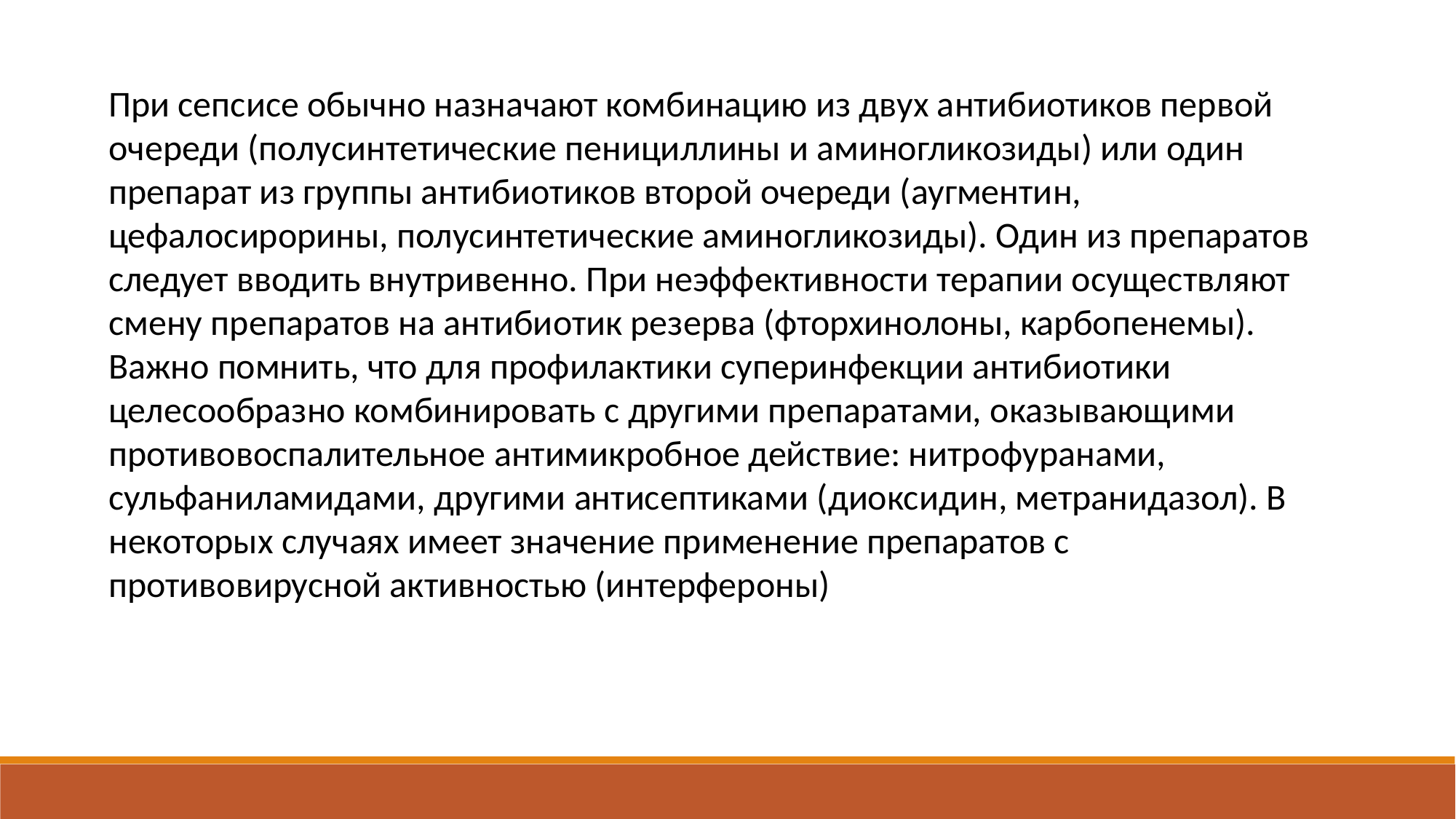

При сепсисе обычно назначают комбинацию из двух антибиотиков первой очереди (полусинтетические пенициллины и аминогликозиды) или один препарат из группы антибиотиков второй очереди (аугментин, цефалосирорины, полусинтетические аминогликозиды). Один из препаратов следует вводить внутривенно. При неэффективности терапии осуществляют смену препаратов на антибиотик резерва (фторхинолоны, карбопенемы).
Важно помнить, что для профилактики суперинфекции антибиотики целесообразно комбинировать с другими препаратами, оказывающими противовоспалительное антимикробное действие: нитрофуранами, сульфаниламидами, другими антисептиками (диоксидин, метранидазол). В некоторых случаях имеет значение применение препаратов с противовирусной активностью (интерфероны)